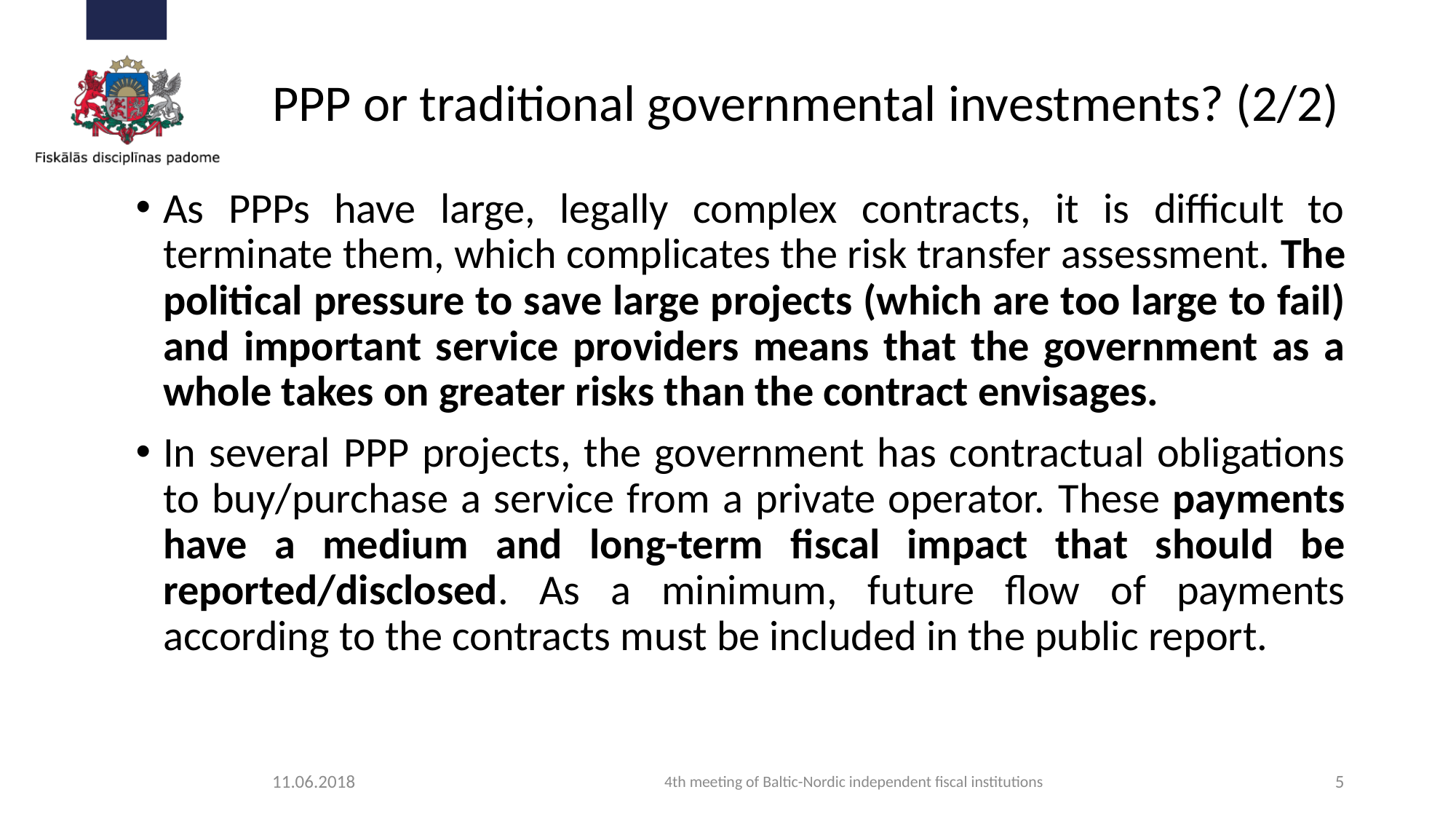

# PPP or traditional governmental investments? (2/2)
As PPPs have large, legally complex contracts, it is difficult to terminate them, which complicates the risk transfer assessment. The political pressure to save large projects (which are too large to fail) and important service providers means that the government as a whole takes on greater risks than the contract envisages.
In several PPP projects, the government has contractual obligations to buy/purchase a service from a private operator. These payments have a medium and long-term fiscal impact that should be reported/disclosed. As a minimum, future flow of payments according to the contracts must be included in the public report.
11.06.2018
4th meeting of Baltic-Nordic independent fiscal institutions
5